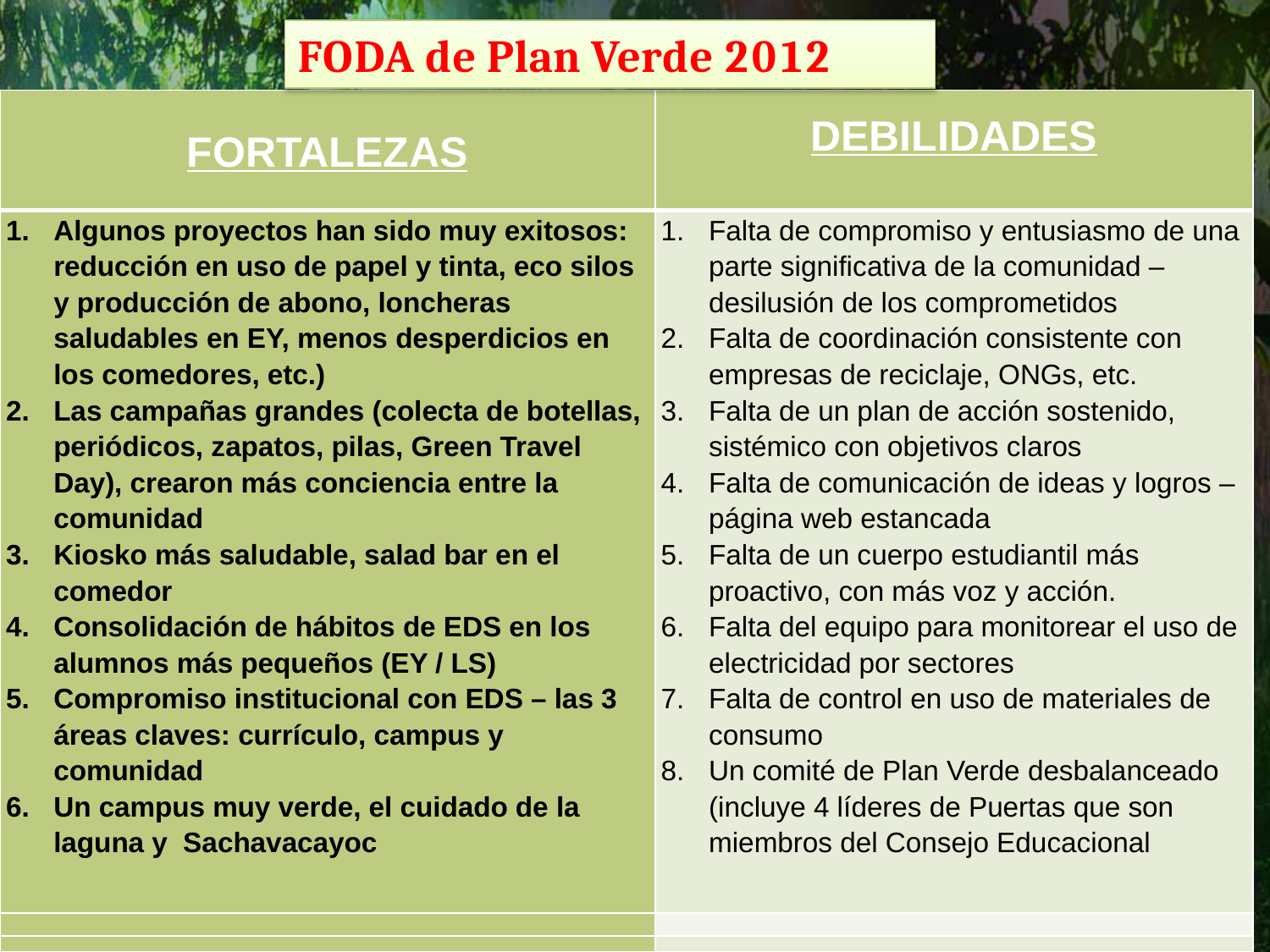

FODA de Plan Verde 2012
| FORTALEZAS | DEBILIDADES |
| --- | --- |
| Algunos proyectos han sido muy exitosos: reducción en uso de papel y tinta, eco silos y producción de abono, loncheras saludables en EY, menos desperdicios en los comedores, etc.) Las campañas grandes (colecta de botellas, periódicos, zapatos, pilas, Green Travel Day), crearon más conciencia entre la comunidad Kiosko más saludable, salad bar en el comedor Consolidación de hábitos de EDS en los alumnos más pequeños (EY / LS) Compromiso institucional con EDS – las 3 áreas claves: currículo, campus y comunidad Un campus muy verde, el cuidado de la laguna y Sachavacayoc | Falta de compromiso y entusiasmo de una parte significativa de la comunidad – desilusión de los comprometidos Falta de coordinación consistente con empresas de reciclaje, ONGs, etc. Falta de un plan de acción sostenido, sistémico con objetivos claros Falta de comunicación de ideas y logros – página web estancada Falta de un cuerpo estudiantil más proactivo, con más voz y acción. Falta del equipo para monitorear el uso de electricidad por sectores Falta de control en uso de materiales de consumo Un comité de Plan Verde desbalanceado (incluye 4 líderes de Puertas que son miembros del Consejo Educacional |
|  |  |
|  |  |